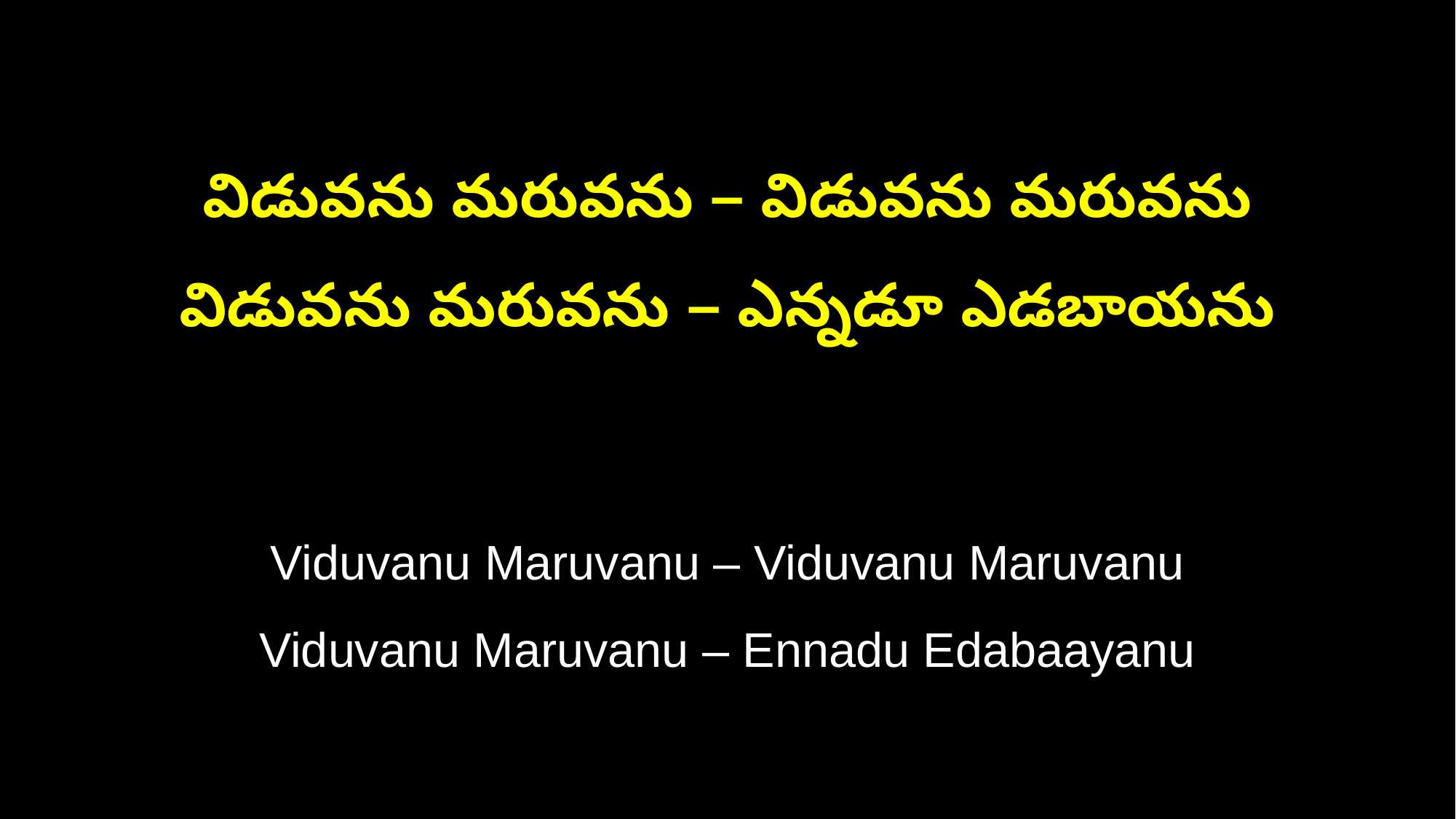

విడువను మరువను – విడువను మరువను
విడువను మరువను – ఎన్నడూ ఎడబాయను
Viduvanu Maruvanu – Viduvanu Maruvanu
Viduvanu Maruvanu – Ennadu Edabaayanu